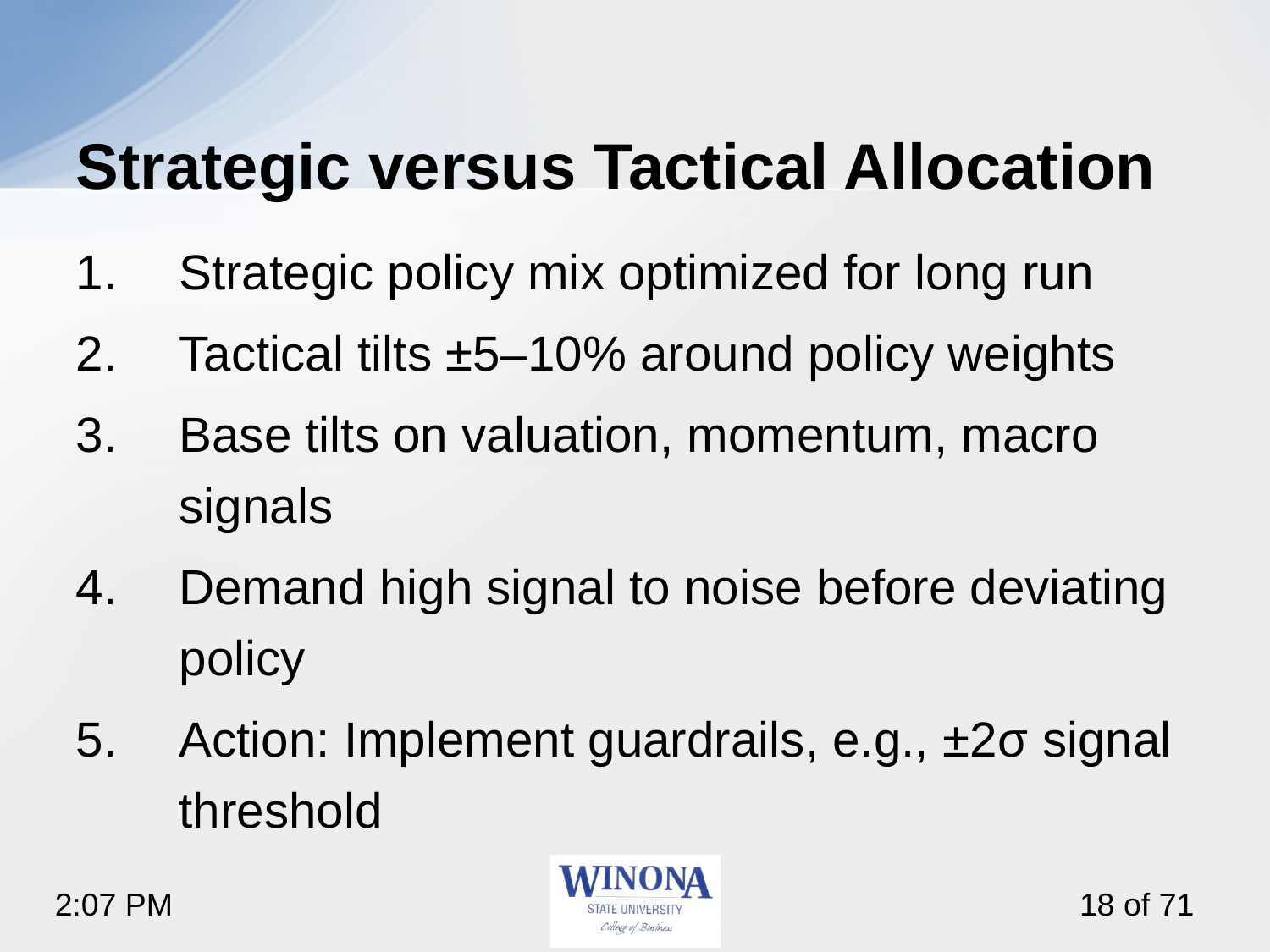

# Strategic versus Tactical Allocation
Strategic policy mix optimized for long run
Tactical tilts ±5–10% around policy weights
Base tilts on valuation, momentum, macro signals
Demand high signal to noise before deviating policy
Action: Implement guardrails, e.g., ±2σ signal threshold